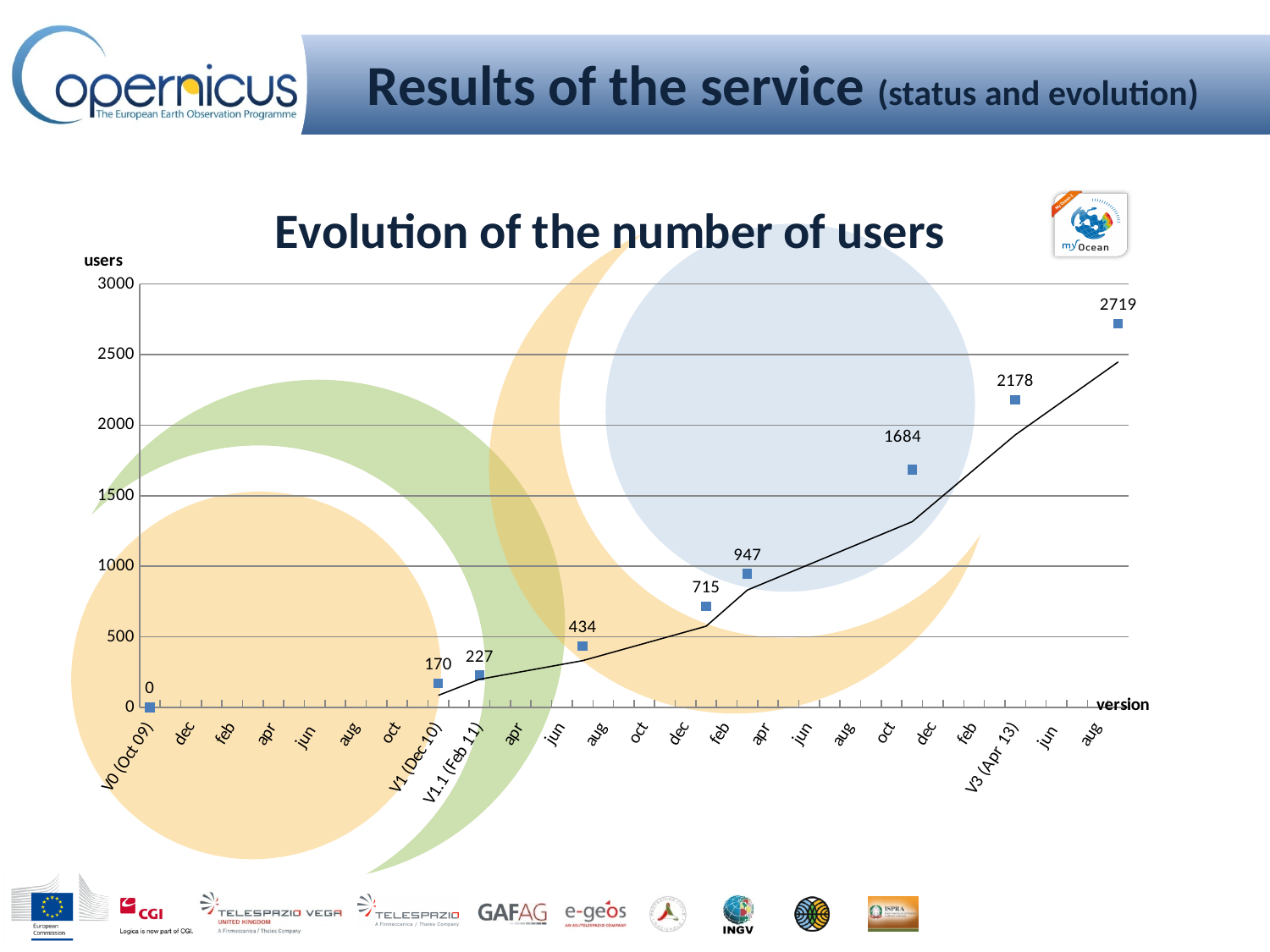

# Results of the service (status and evolution)

### Chart: Evolution of the number of users

| Category |  |
|---|---|
| V0 (Oct 09) | 0.0 |
| nov | None |
| dec | None |
| jan | None |
| feb | None |
| mar | None |
| apr | None |
| may | None |
| jun  | None |
| jul | None |
| aug | None |
| sept | None |
| oct | None |
| nov | None |
| V1 (Dec 10) | 170.0 |
| jan | None |
| V1.1 (Feb 11) | 227.0 |
| mar | None |
| apr | None |
| may | None |
| jun | None |
| V1.2 (Jul 11) | 434.0 |
| aug | None |
| sept | None |
| oct | None |
| nov | None |
| dec | None |
| V2 (Jan 12) | 715.0 |
| feb | None |
| MyO2 (Mar 12) | 947.0 |
| apr | None |
| may | None |
| jun | None |
| jul | None |
| aug | None |
| sept | None |
| oct | None |
| V2.2 (Nov 12) | 1684.0 |
| dec | None |
| jan | None |
| feb | None |
| mar | None |
| V3 (Apr 13) | 2178.0 |
| may | None |
| jun  | None |
| jul | None |
| aug | None |
| sept | 2719.0 |